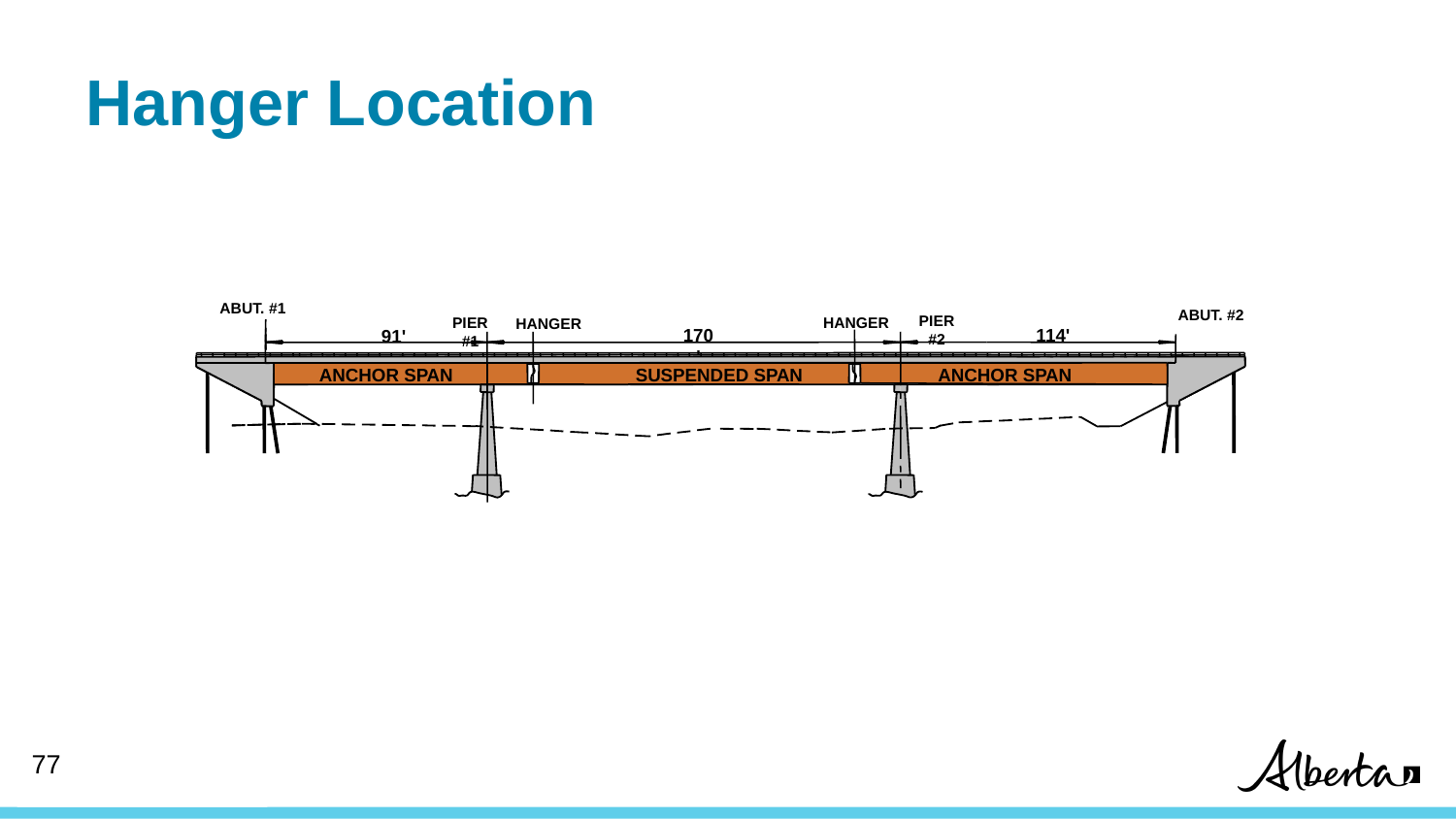

# Hanger Location

ABUT. #1
ABUT. #2
PIER #2
HANGER
PIER #1
HANGER
170'
114'
91'

ANCHOR SPAN
SUSPENDED SPAN
ANCHOR SPAN
77